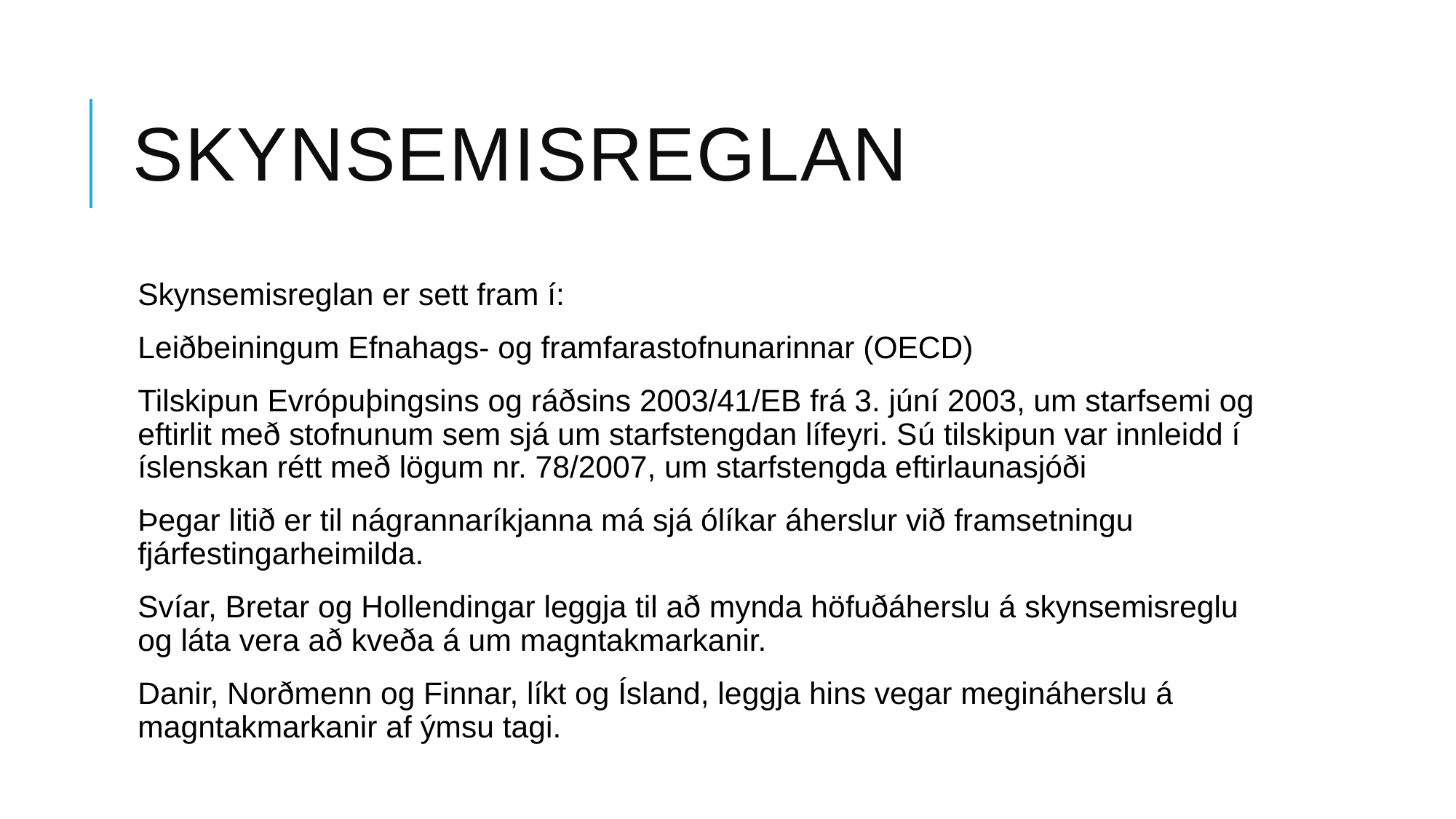

# Skynsemisreglan
Skynsemisreglan er sett fram í:
Leiðbeiningum Efnahags- og framfarastofnunarinnar (OECD)
Tilskipun Evrópuþingsins og ráðsins 2003/41/EB frá 3. júní 2003, um starfsemi og eftirlit með stofnunum sem sjá um starfstengdan lífeyri. Sú tilskipun var innleidd í íslenskan rétt með lögum nr. 78/2007, um starfstengda eftirlaunasjóði
Þegar litið er til nágrannaríkjanna má sjá ólíkar áherslur við framsetningu fjárfestingarheimilda.
Svíar, Bretar og Hollendingar leggja til að mynda höfuðáherslu á skynsemisreglu og láta vera að kveða á um magntakmarkanir.
Danir, Norðmenn og Finnar, líkt og Ísland, leggja hins vegar megináherslu á magntakmarkanir af ýmsu tagi.